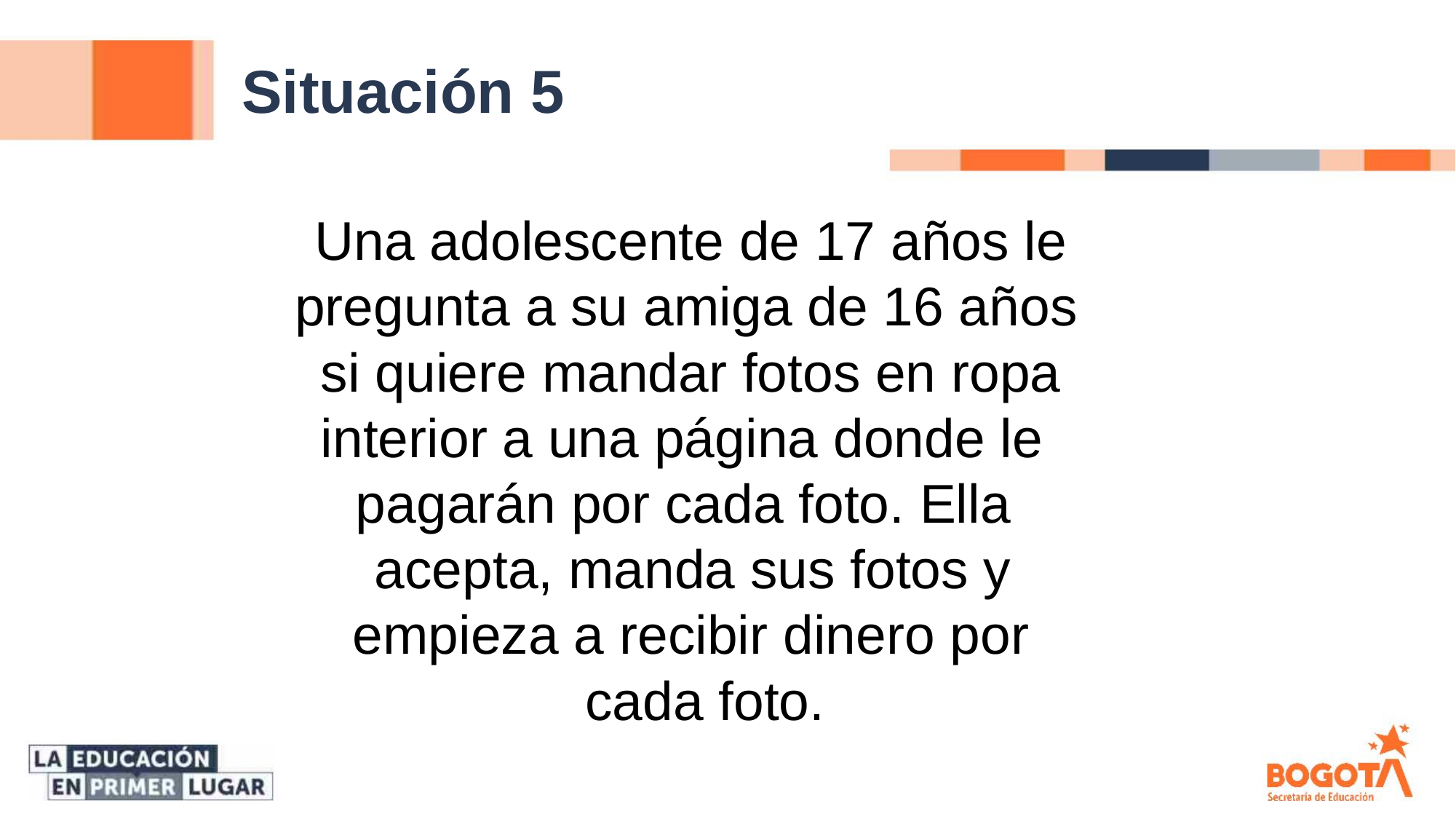

Situación 5
Una adolescente de 17 años le
pregunta a su amiga de 16 años
si quiere mandar fotos en ropa
interior a una página donde le
pagarán por cada foto. Ella
acepta, manda sus fotos y
empieza a recibir dinero por
cada foto.